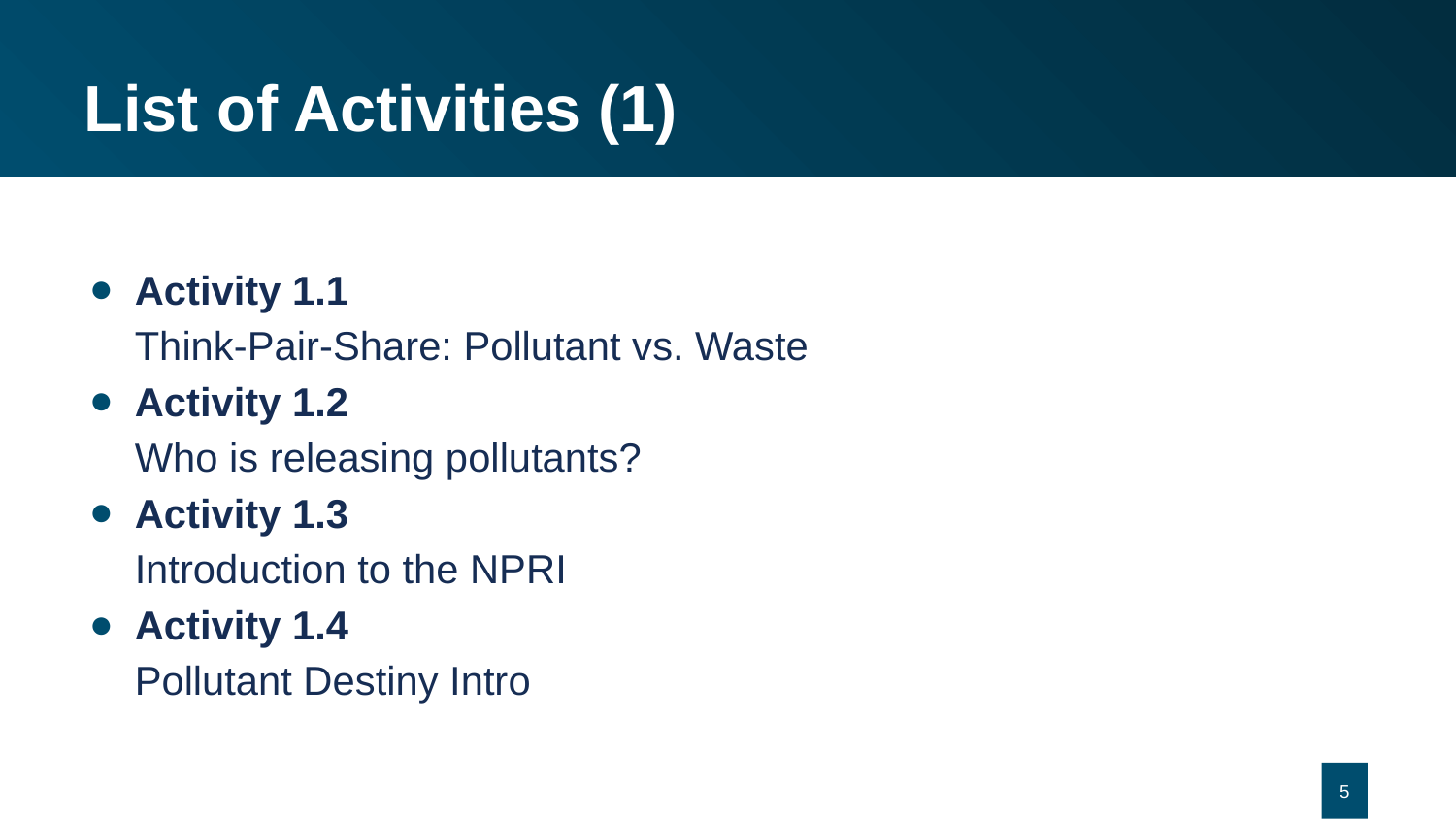

# List of Activities (1)
Activity 1.1
Think-Pair-Share: Pollutant vs. Waste
Activity 1.2
Who is releasing pollutants?
Activity 1.3
Introduction to the NPRI
Activity 1.4
Pollutant Destiny Intro